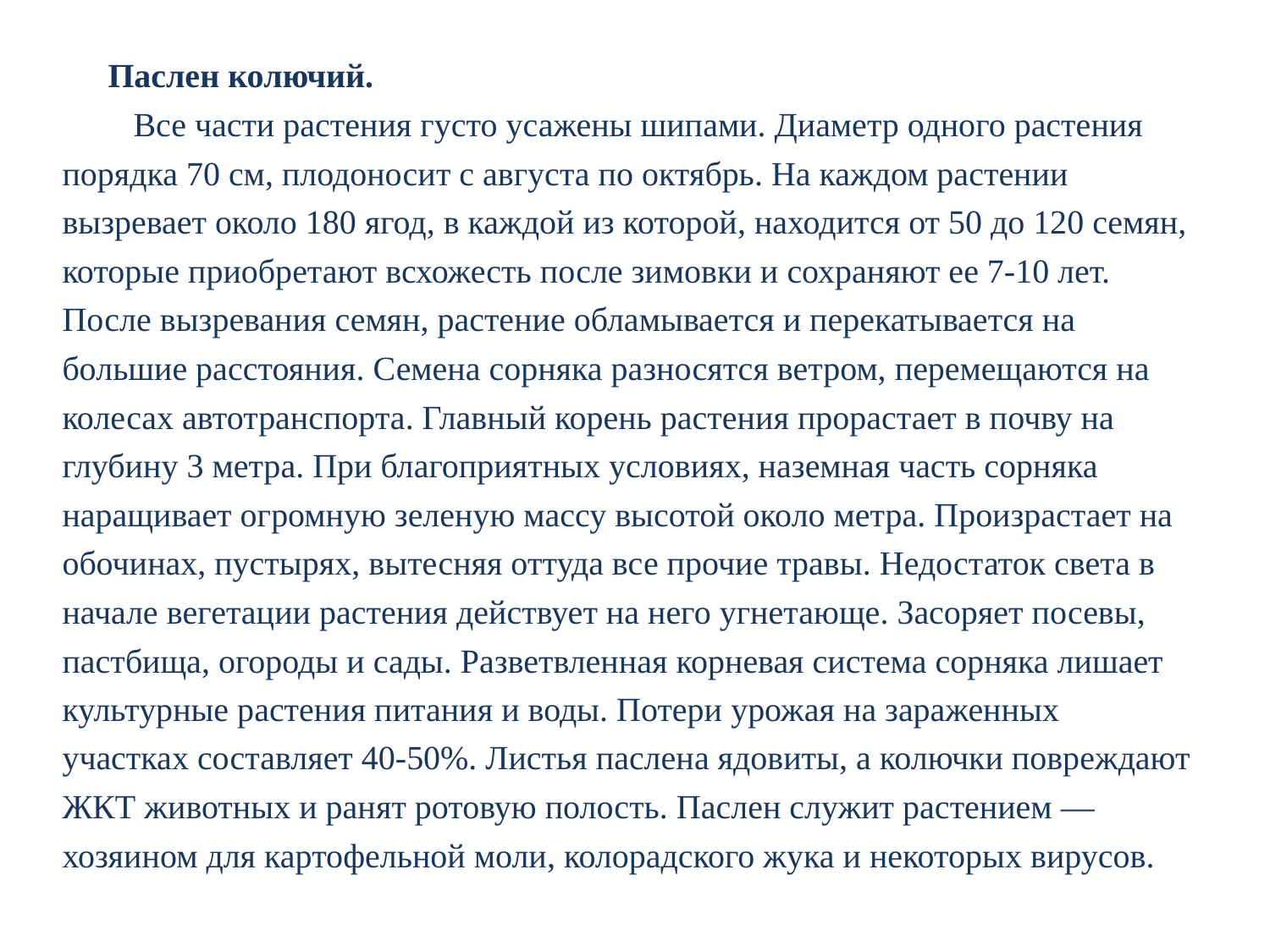

Паслен колючий.
   Все части растения густо усажены шипами. Диаметр одного растения порядка 70 см, плодоносит с августа по октябрь. На каждом растении вызревает около 180 ягод, в каждой из которой, находится от 50 до 120 семян, которые приобретают всхожесть после зимовки и сохраняют ее 7-10 лет. После вызревания семян, растение обламывается и перекатывается на большие расстояния. Семена сорняка разносятся ветром, перемещаются на колесах автотранспорта. Главный корень растения прорастает в почву на глубину 3 метра. При благоприятных условиях, наземная часть сорняка наращивает огромную зеленую массу высотой около метра. Произрастает на обочинах, пустырях, вытесняя оттуда все прочие травы. Недостаток света в начале вегетации растения действует на него угнетающе. Засоряет посевы, пастбища, огороды и сады. Разветвленная корневая система сорняка лишает культурные растения питания и воды. Потери урожая на зараженных участках составляет 40-50%. Листья паслена ядовиты, а колючки повреждают ЖКТ животных и ранят ротовую полость. Паслен служит растением — хозяином для картофельной моли, колорадского жука и некоторых вирусов.